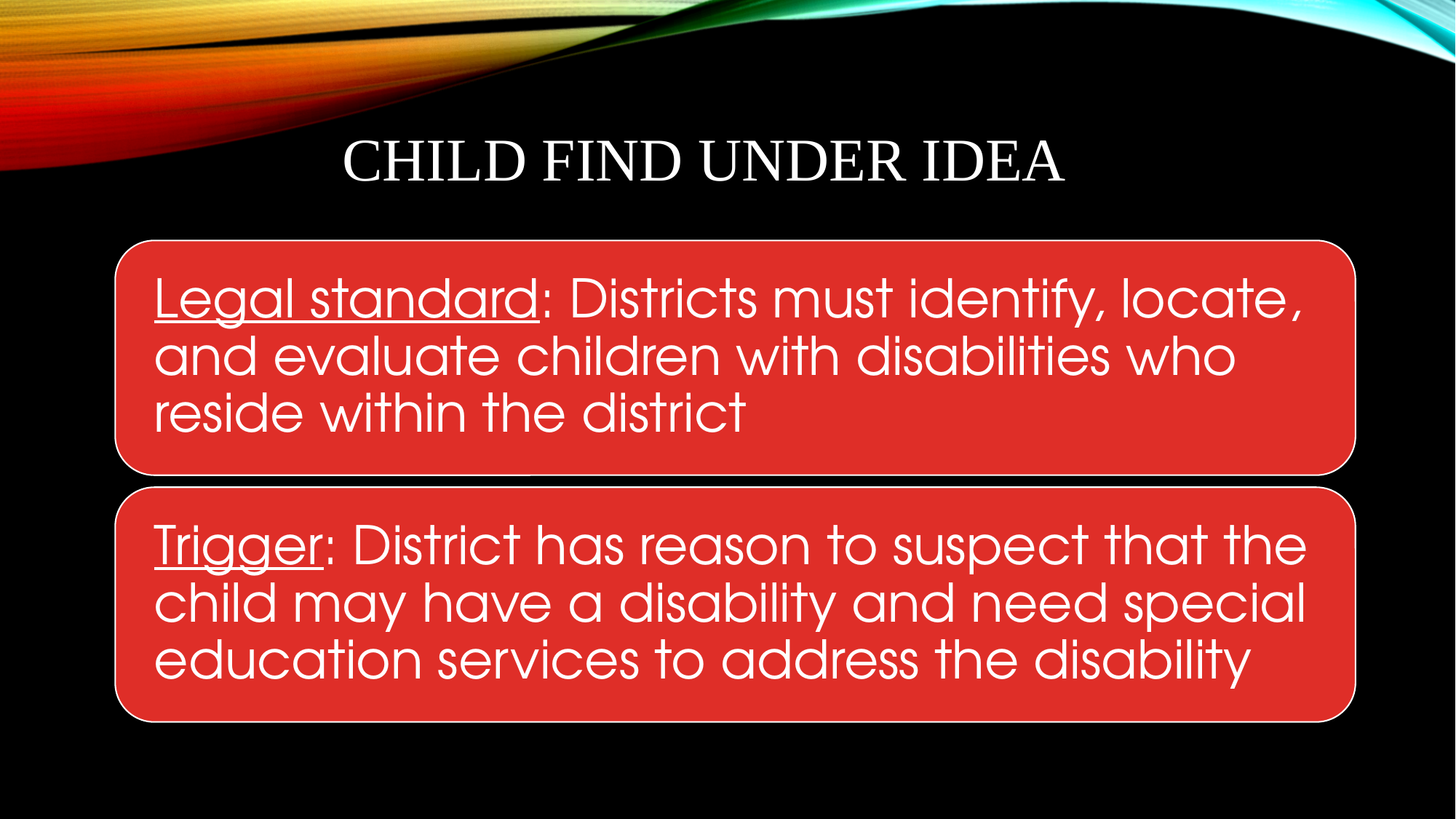

# Child Find under IDEA
Legal standard: Districts must identify, locate, and evaluate children with disabilities who reside within the district
Trigger: District has reason to suspect that the child may have a disability and need special education services to address the disability